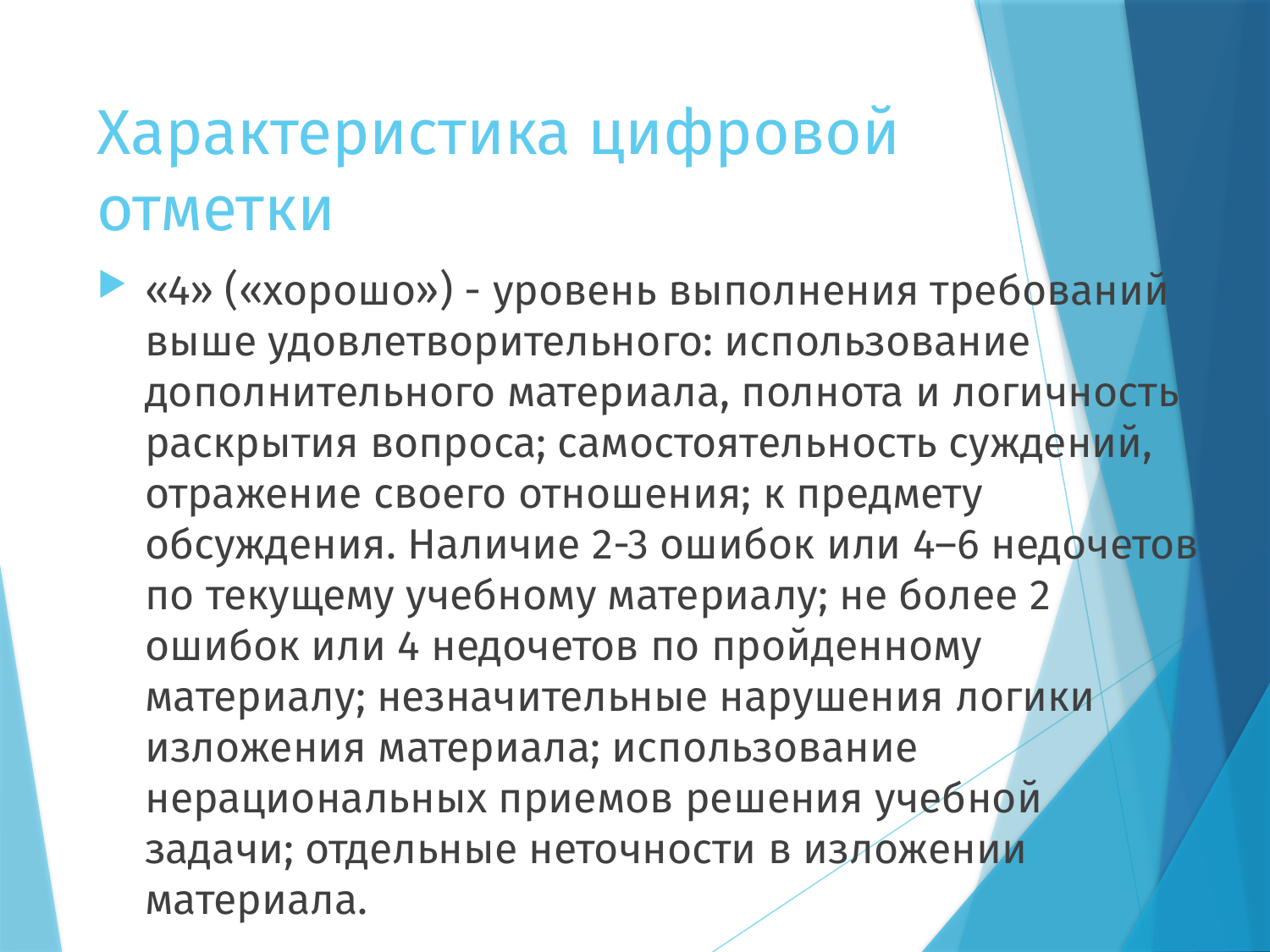

# Характеристика цифровой отметки
«4» («хорошо») - уровень выполнения требований выше удовлетворительного: использование дополнительного материала, полнота и логичность раскрытия вопроса; самостоятельность суждений, отражение своего отношения; к предмету обсуждения. Наличие 2-3 ошибок или 4–6 недочетов по текущему учебному материалу; не более 2 ошибок или 4 недочетов по пройденному материалу; незначительные нарушения логики изложения материала; использование нерациональных приемов решения учебной задачи; отдельные неточности в изложении материала.